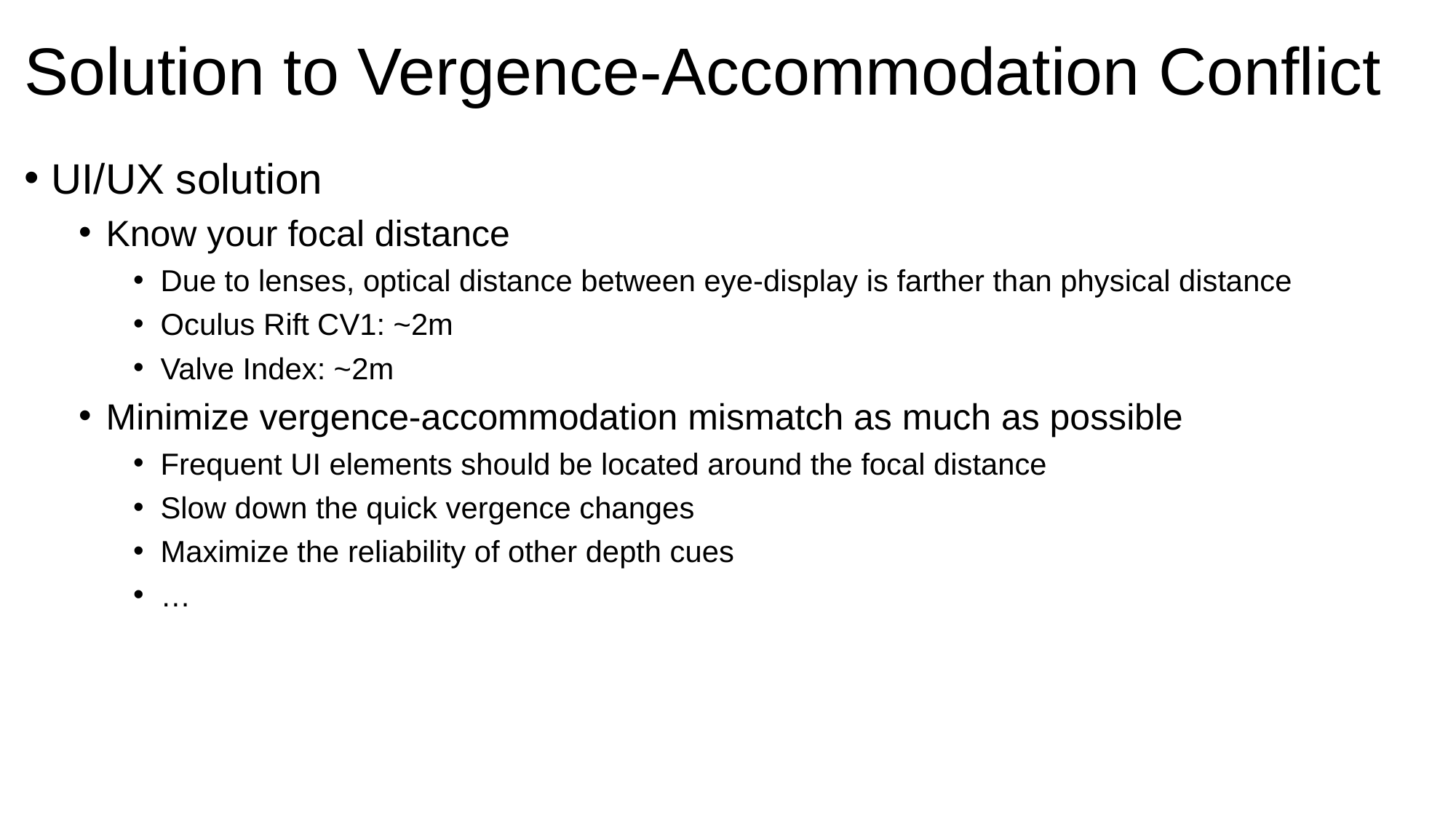

# Solution to Vergence-Accommodation Conflict
UI/UX solution
Know your focal distance
Due to lenses, optical distance between eye-display is farther than physical distance
Oculus Rift CV1: ~2m
Valve Index: ~2m
Minimize vergence-accommodation mismatch as much as possible
Frequent UI elements should be located around the focal distance
Slow down the quick vergence changes
Maximize the reliability of other depth cues
…